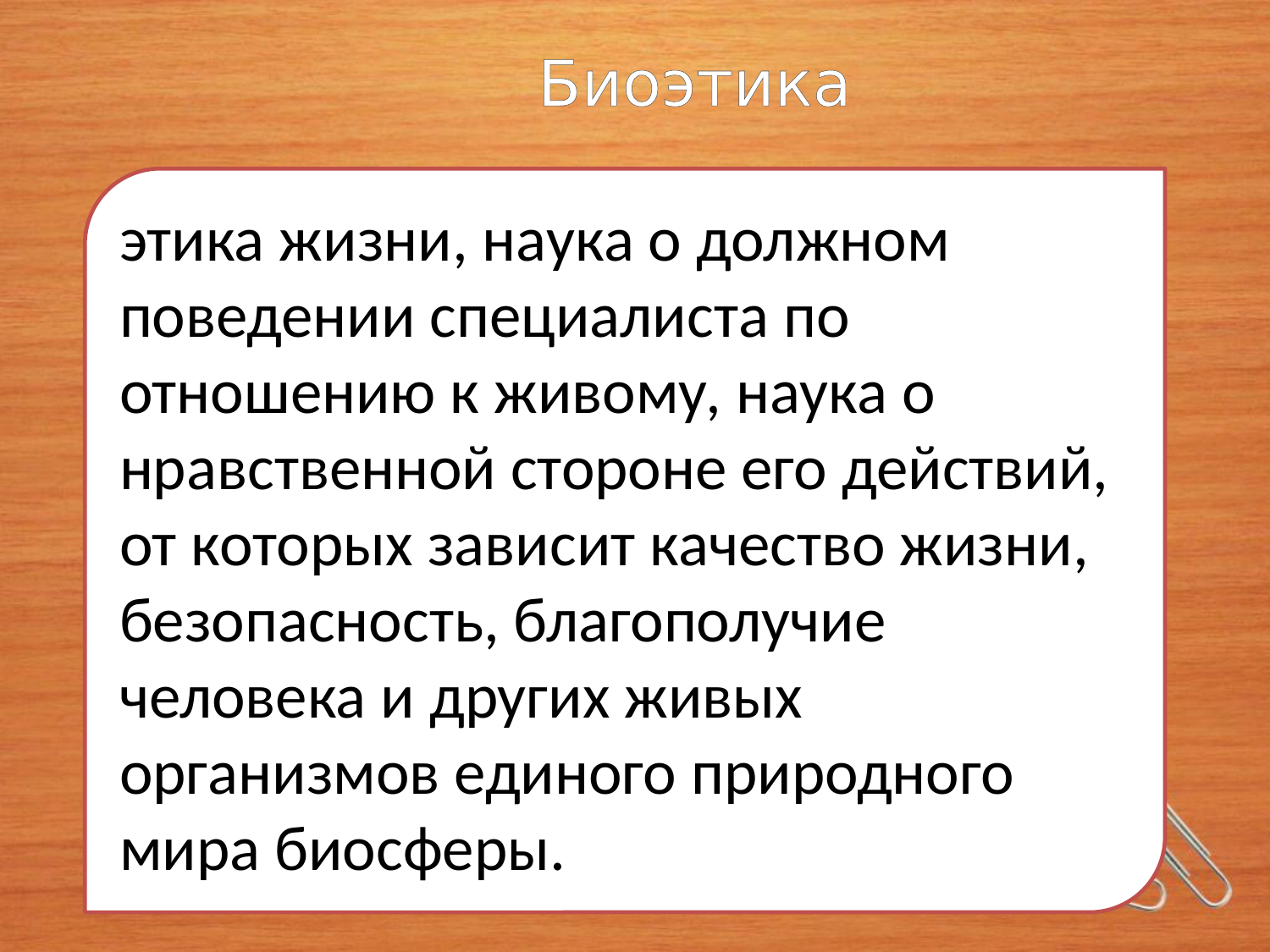

Биоэтика
этика жизни, наука о должном поведении специалиста по отношению к живому, наука о нравственной стороне его действий, от которых зависит качество жизни, безопасность, благополучие человека и других живых организмов единого природного мира биосферы.